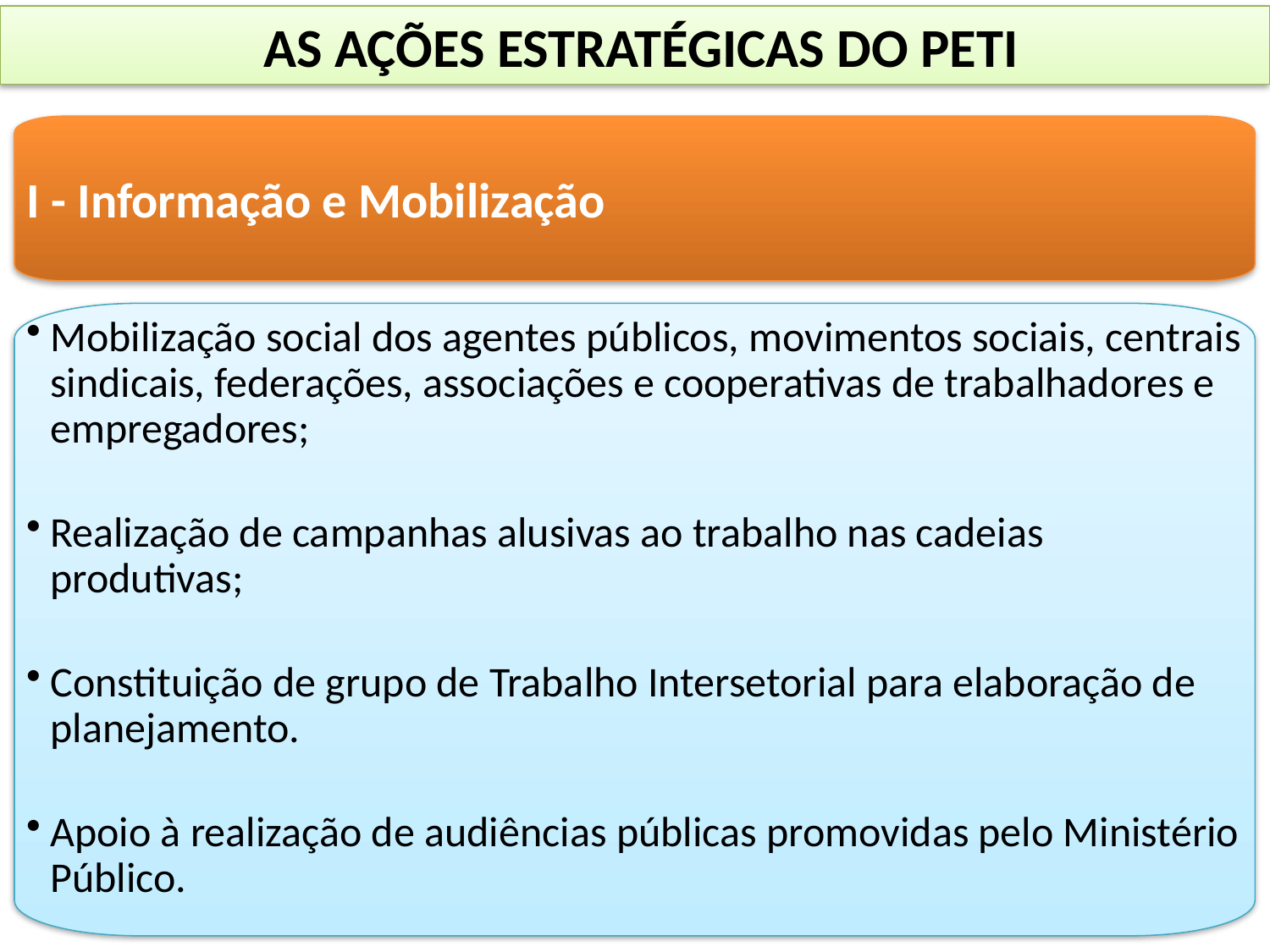

AS AÇÕES ESTRATÉGICAS DO PETI
I - Informação e Mobilização
Mobilização social dos agentes públicos, movimentos sociais, centrais sindicais, federações, associações e cooperativas de trabalhadores e empregadores;

Realização de campanhas alusivas ao trabalho nas cadeias produtivas;

Constituição de grupo de Trabalho Intersetorial para elaboração de planejamento.

Apoio à realização de audiências públicas promovidas pelo Ministério Público.